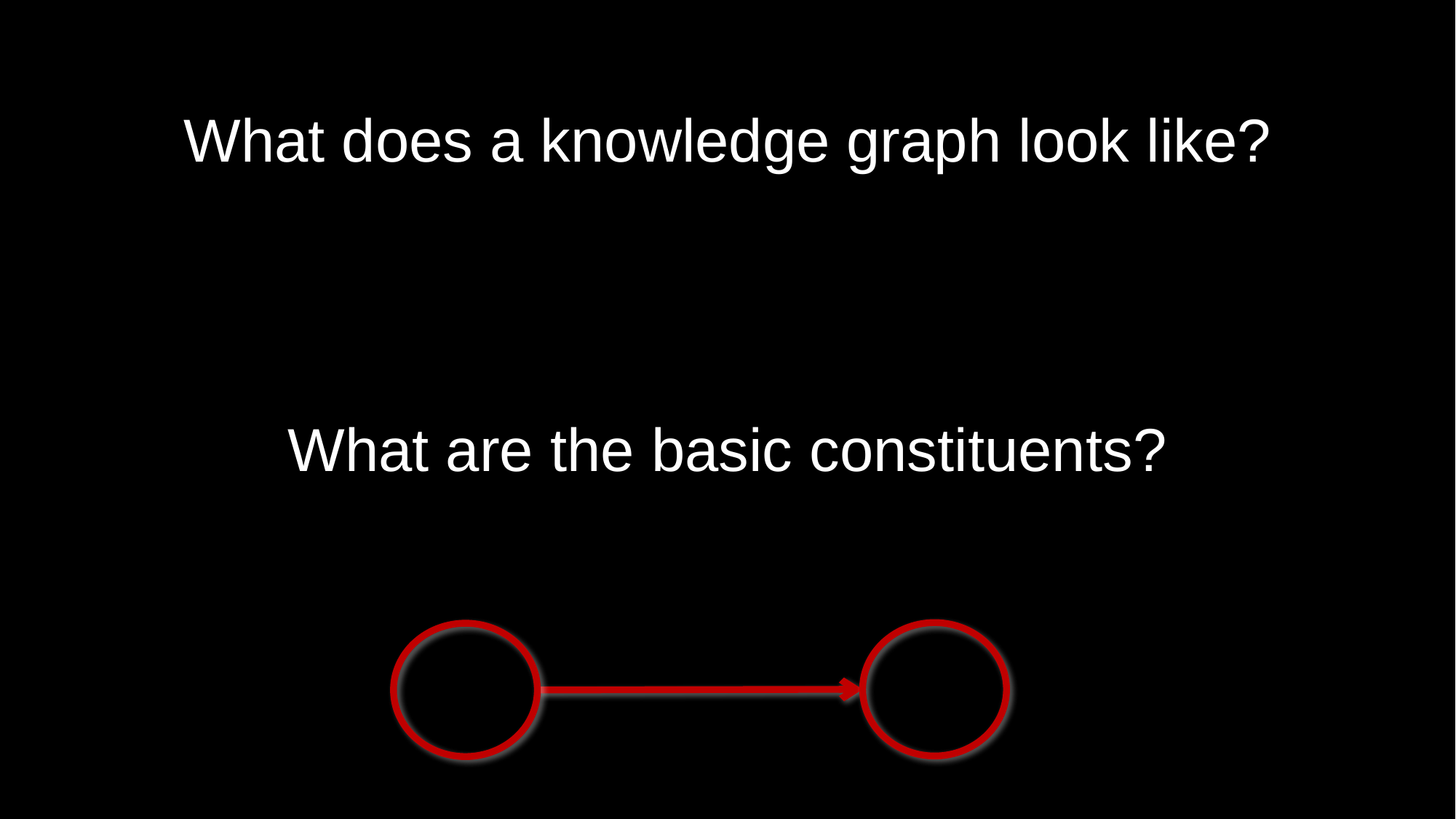

What does a knowledge graph look like?
What are the basic constituents?

 18